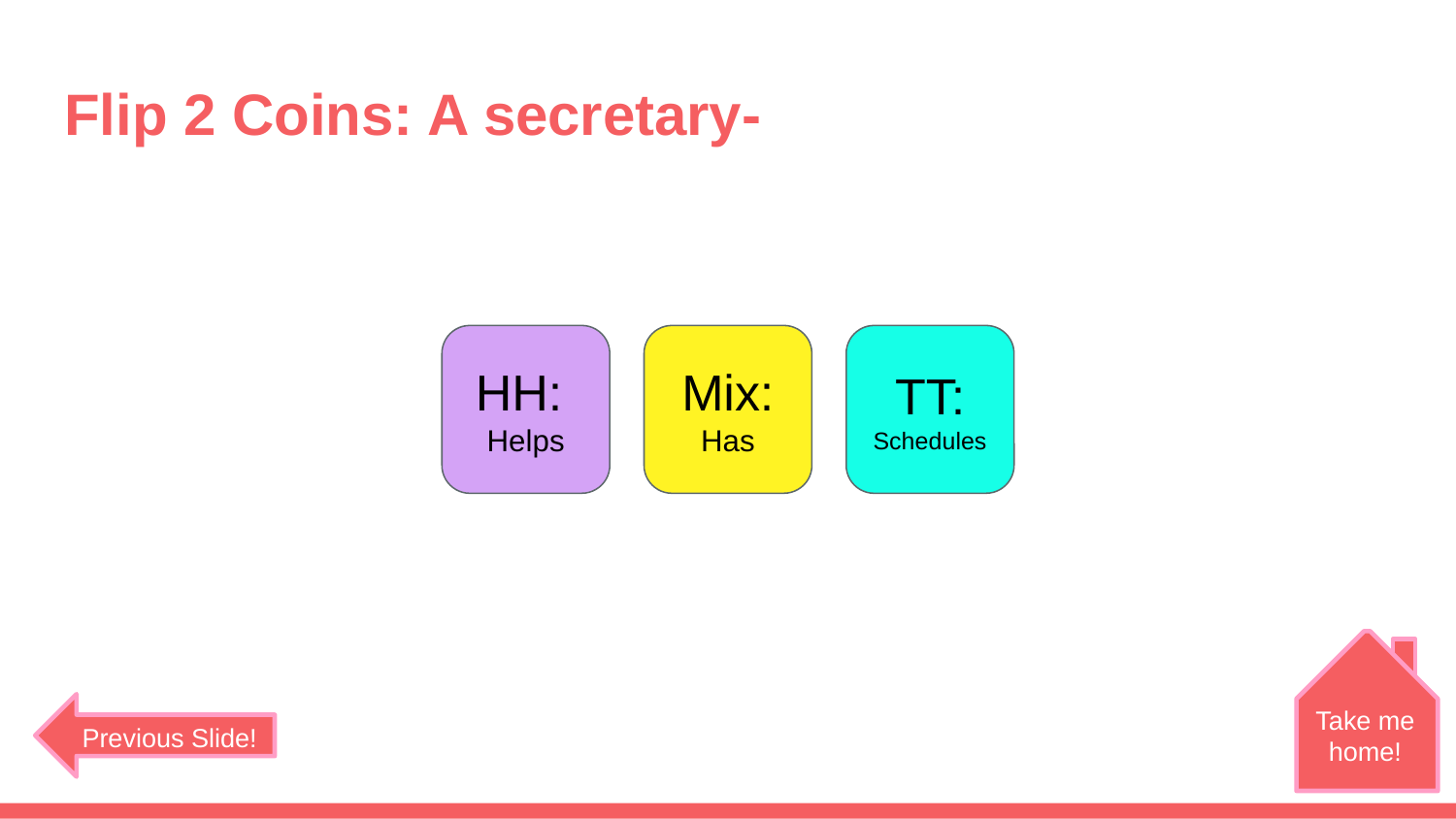

# Flip 2 Coins: A secretary-
HH:
Helps
Mix:
Has
TT:
Schedules

Take me home!

Previous Slide!